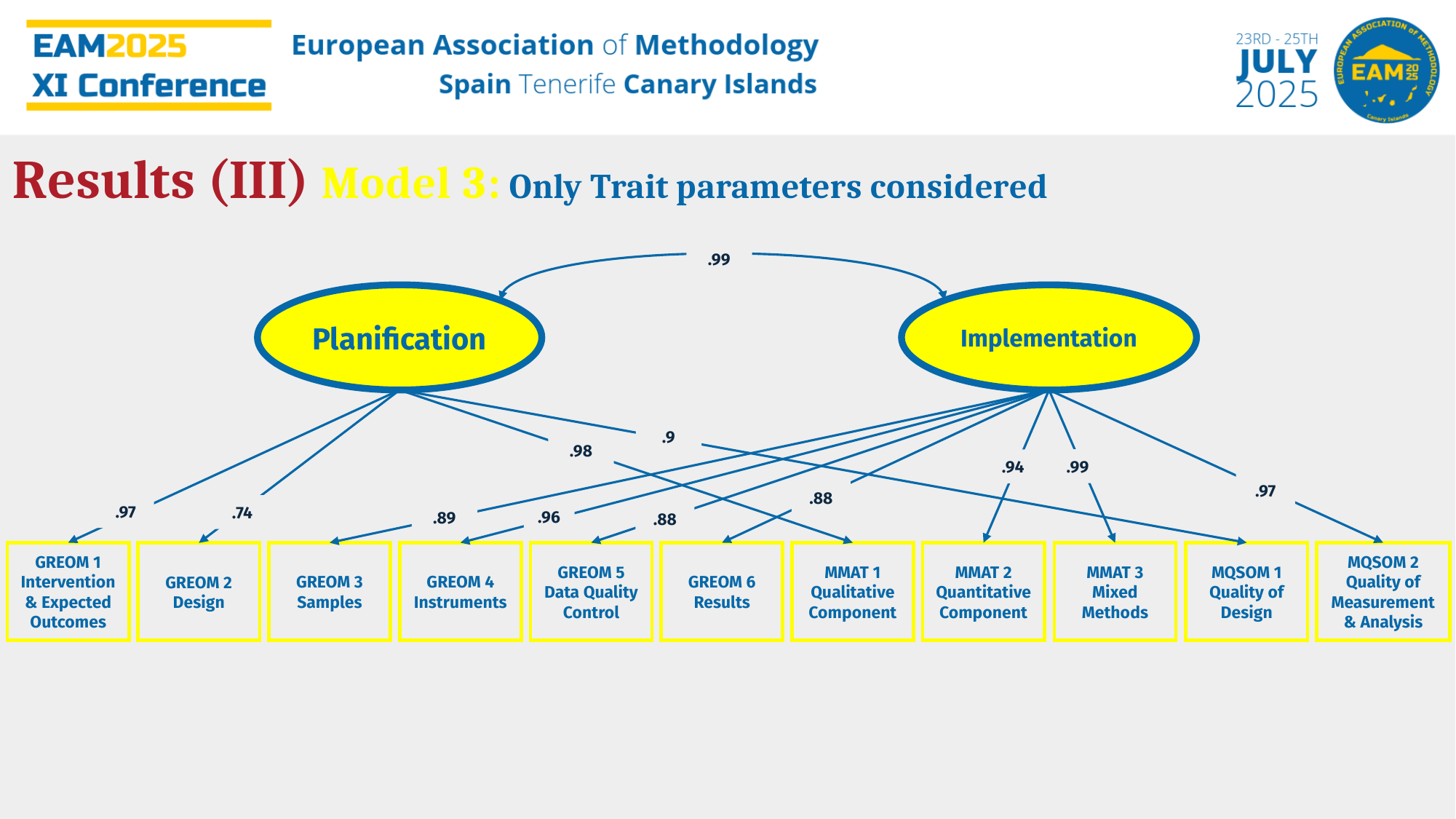

Results (III) Model 3: Only Trait parameters considered
.99
Implementation
Planification
.9
.98
.99
.94
.97
.88
.97
.74
.89
.88
.96
GREOM 1
Intervention & Expected Outcomes
GREOM 3
Samples
GREOM 4
Instruments
GREOM 5
Data Quality Control
GREOM 6
Results
MMAT 1
Qualitative Component
MMAT 2
Quantitative Component
MMAT 3
Mixed Methods
MQSOM 1
Quality of Design
MQSOM 2
Quality of Measurement & Analysis
GREOM 2
Design